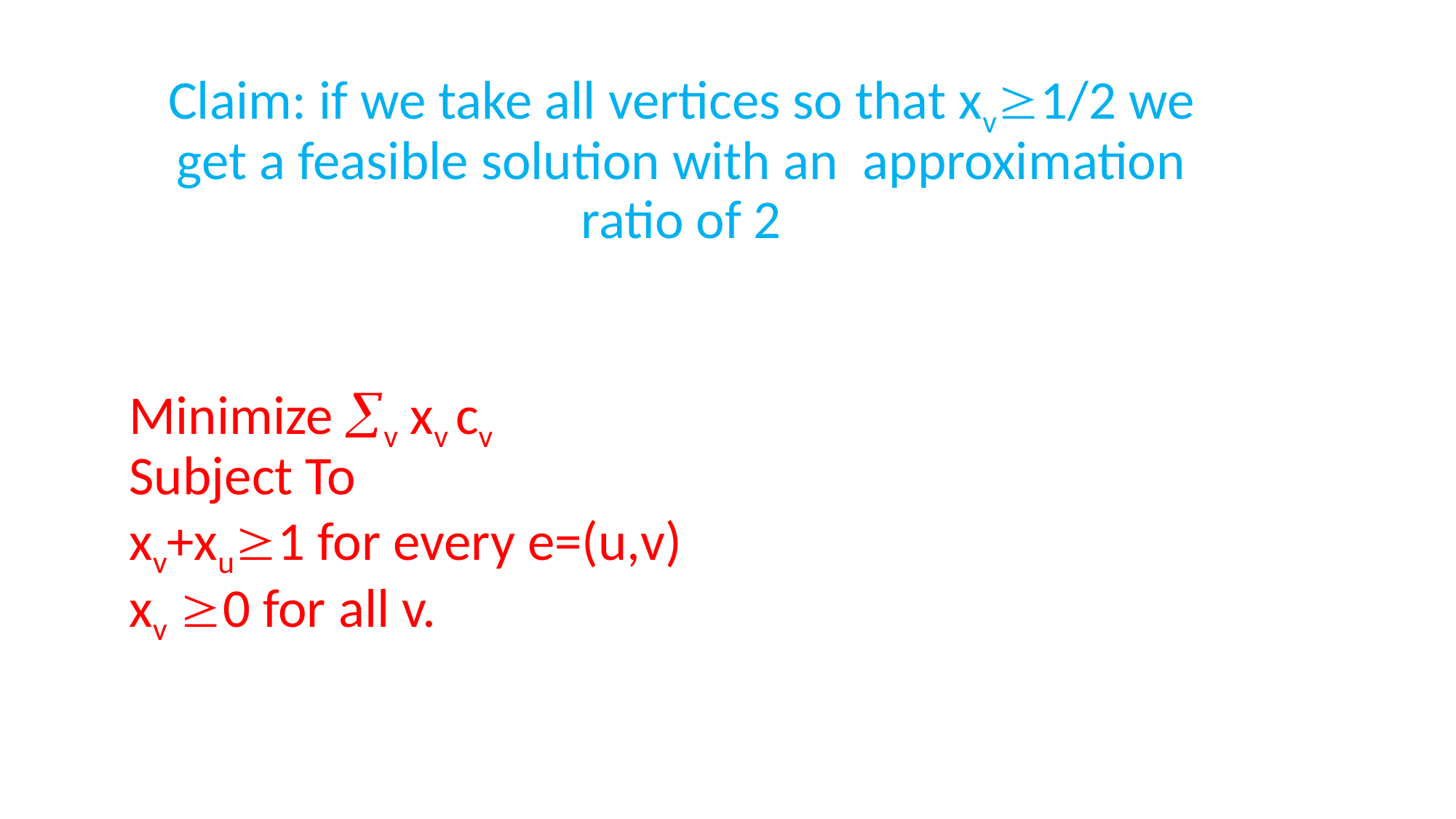

Claim: if we take all vertices so that xv≥1/2 we get a feasible solution with an  approximation ratio of 2
# Minimize ∑v xv cv Subject To xv+xu≥1 for every e=(u,v) xv ≥0 for all v.